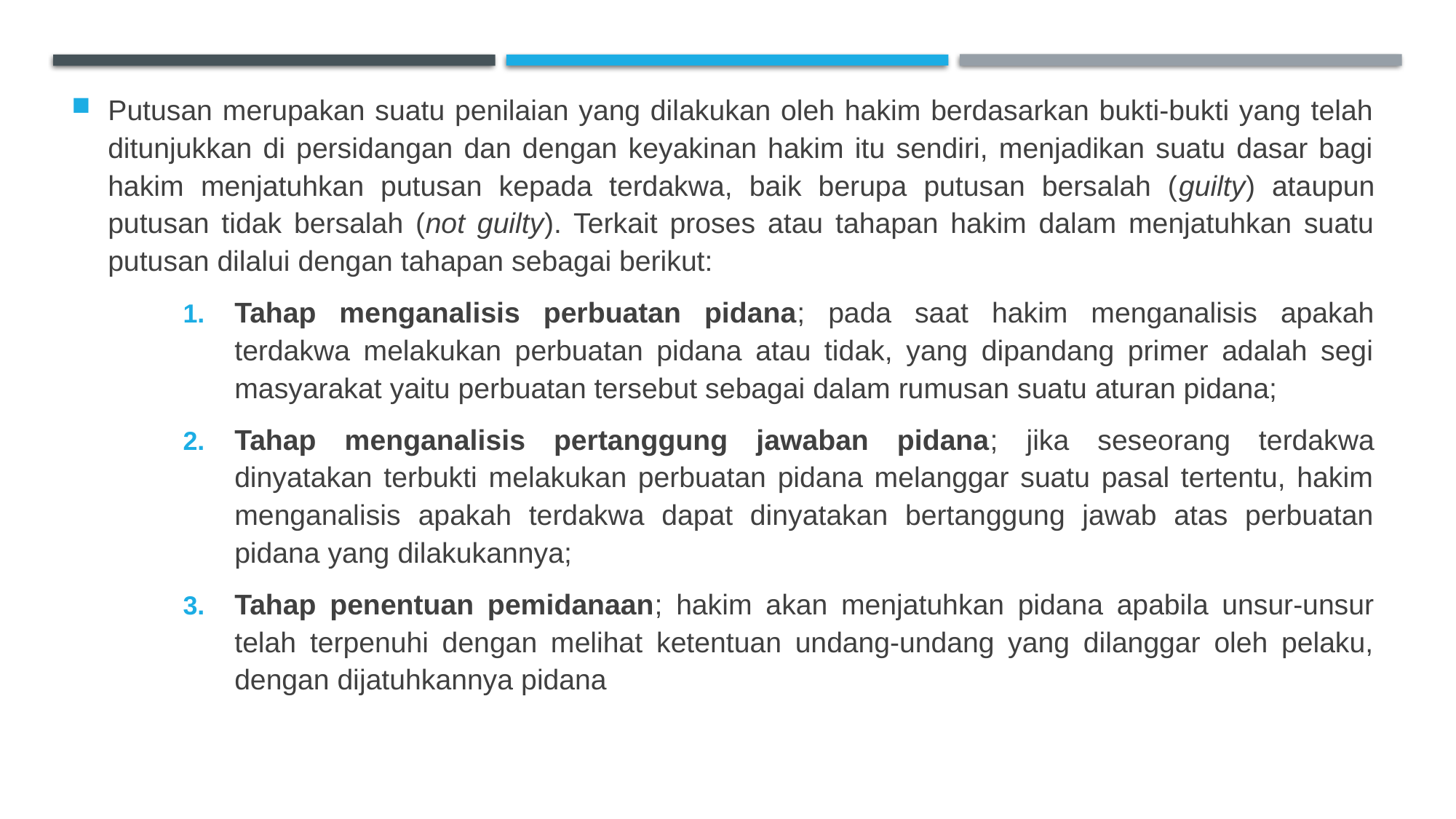

Putusan merupakan suatu penilaian yang dilakukan oleh hakim berdasarkan bukti-bukti yang telah ditunjukkan di persidangan dan dengan keyakinan hakim itu sendiri, menjadikan suatu dasar bagi hakim menjatuhkan putusan kepada terdakwa, baik berupa putusan bersalah (guilty) ataupun putusan tidak bersalah (not guilty). Terkait proses atau tahapan hakim dalam menjatuhkan suatu putusan dilalui dengan tahapan sebagai berikut:
Tahap menganalisis perbuatan pidana; pada saat hakim menganalisis apakah terdakwa melakukan perbuatan pidana atau tidak, yang dipandang primer adalah segi masyarakat yaitu perbuatan tersebut sebagai dalam rumusan suatu aturan pidana;
Tahap menganalisis pertanggung jawaban pidana; jika seseorang terdakwa dinyatakan terbukti melakukan perbuatan pidana melanggar suatu pasal tertentu, hakim menganalisis apakah terdakwa dapat dinyatakan bertanggung jawab atas perbuatan pidana yang dilakukannya;
Tahap penentuan pemidanaan; hakim akan menjatuhkan pidana apabila unsur-unsur telah terpenuhi dengan melihat ketentuan undang-undang yang dilanggar oleh pelaku, dengan dijatuhkannya pidana